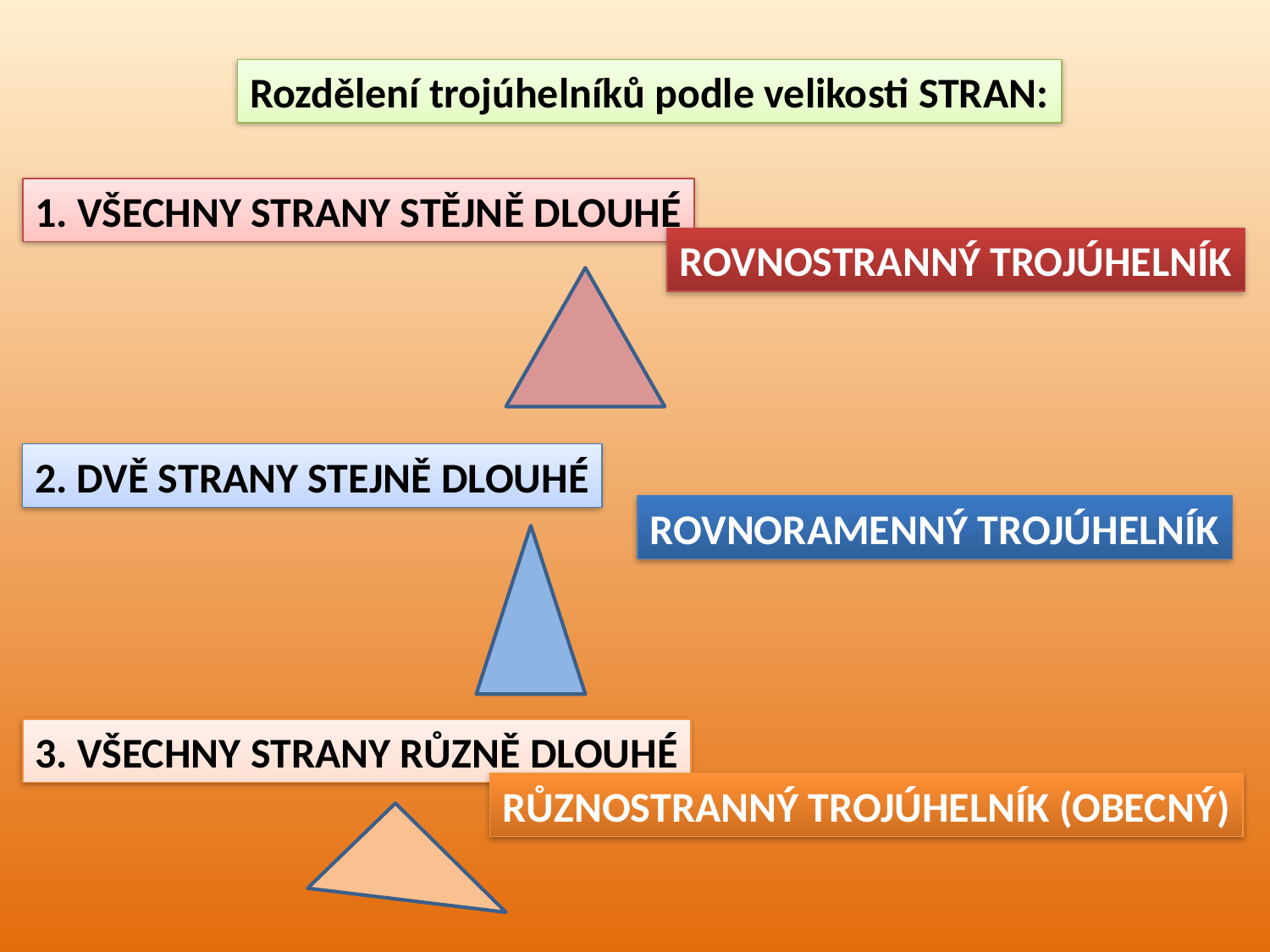

Rozdělení trojúhelníků podle velikosti STRAN:
1. VŠECHNY STRANY STĚJNĚ DLOUHÉ
ROVNOSTRANNÝ TROJÚHELNÍK

2. DVĚ STRANY STEJNĚ DLOUHÉ
ROVNORAMENNÝ TROJÚHELNÍK

3. VŠECHNY STRANY RŮZNĚ DLOUHÉ
RŮZNOSTRANNÝ TROJÚHELNÍK (OBECNÝ)